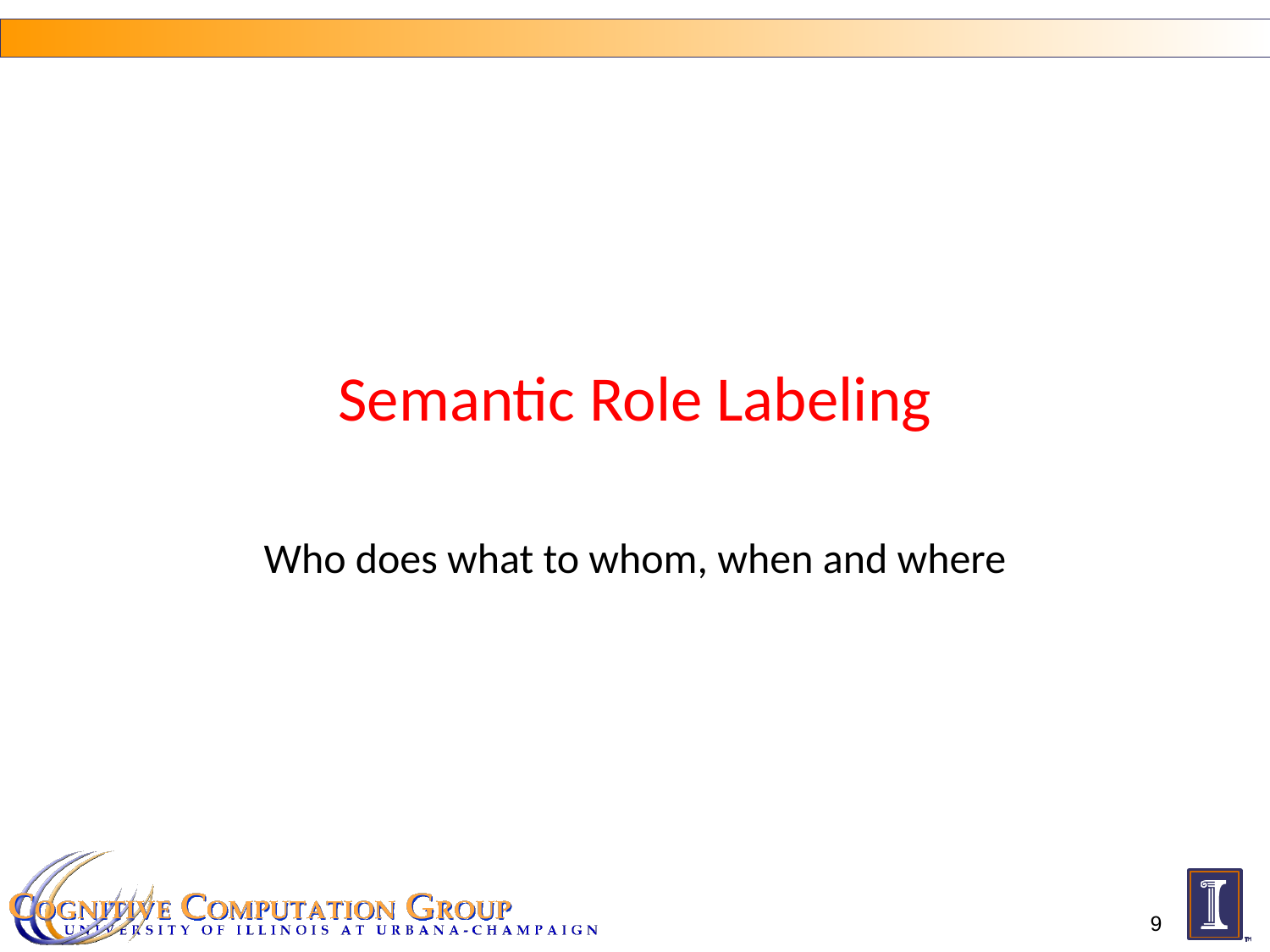

#

Semantic Role Labeling

Who does what to whom, when and where
9